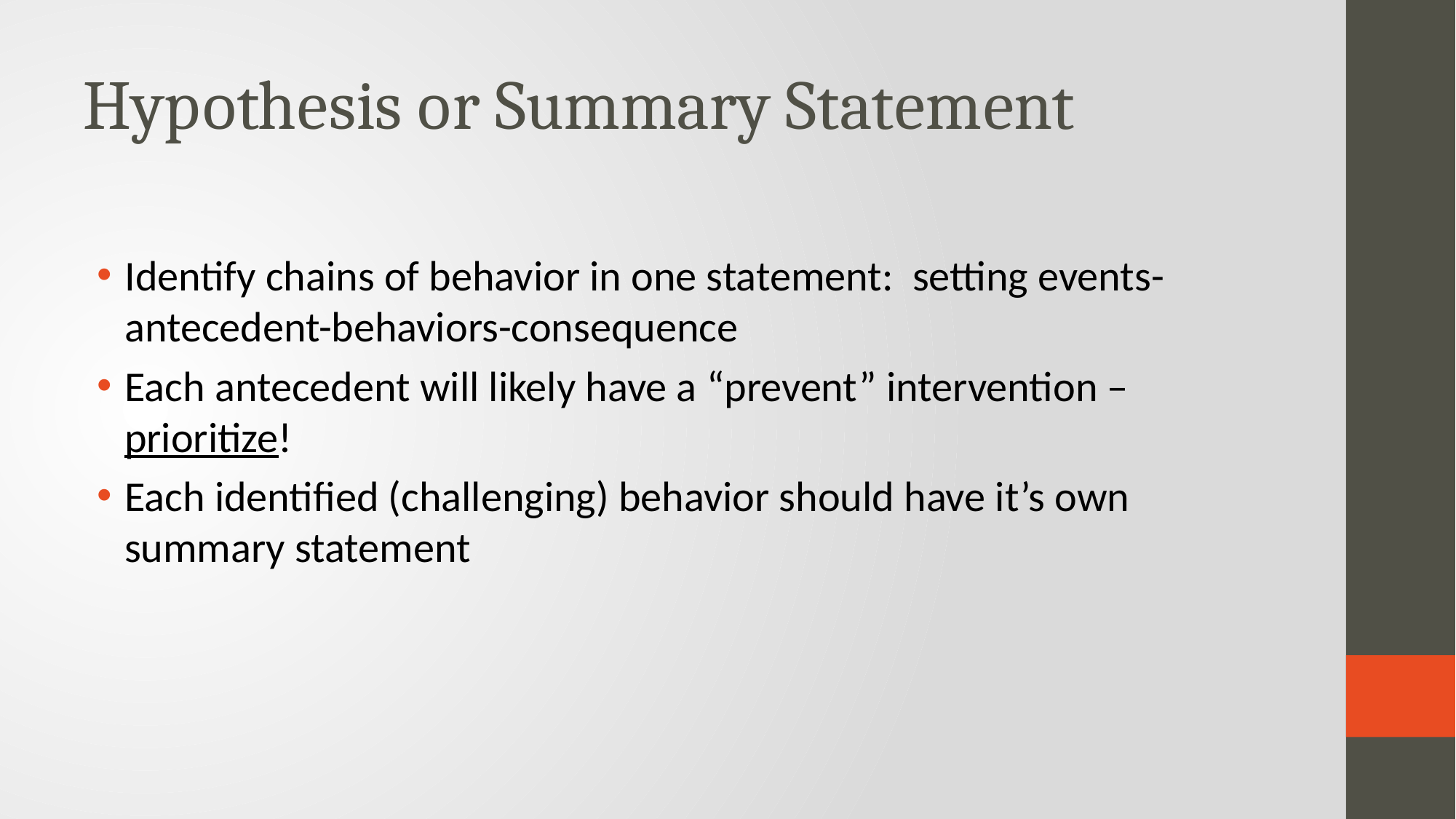

# Hypothesis or Summary Statement
Identify chains of behavior in one statement:  setting events-antecedent-behaviors-consequence
Each antecedent will likely have a “prevent” intervention – prioritize!
Each identified (challenging) behavior should have it’s own summary statement